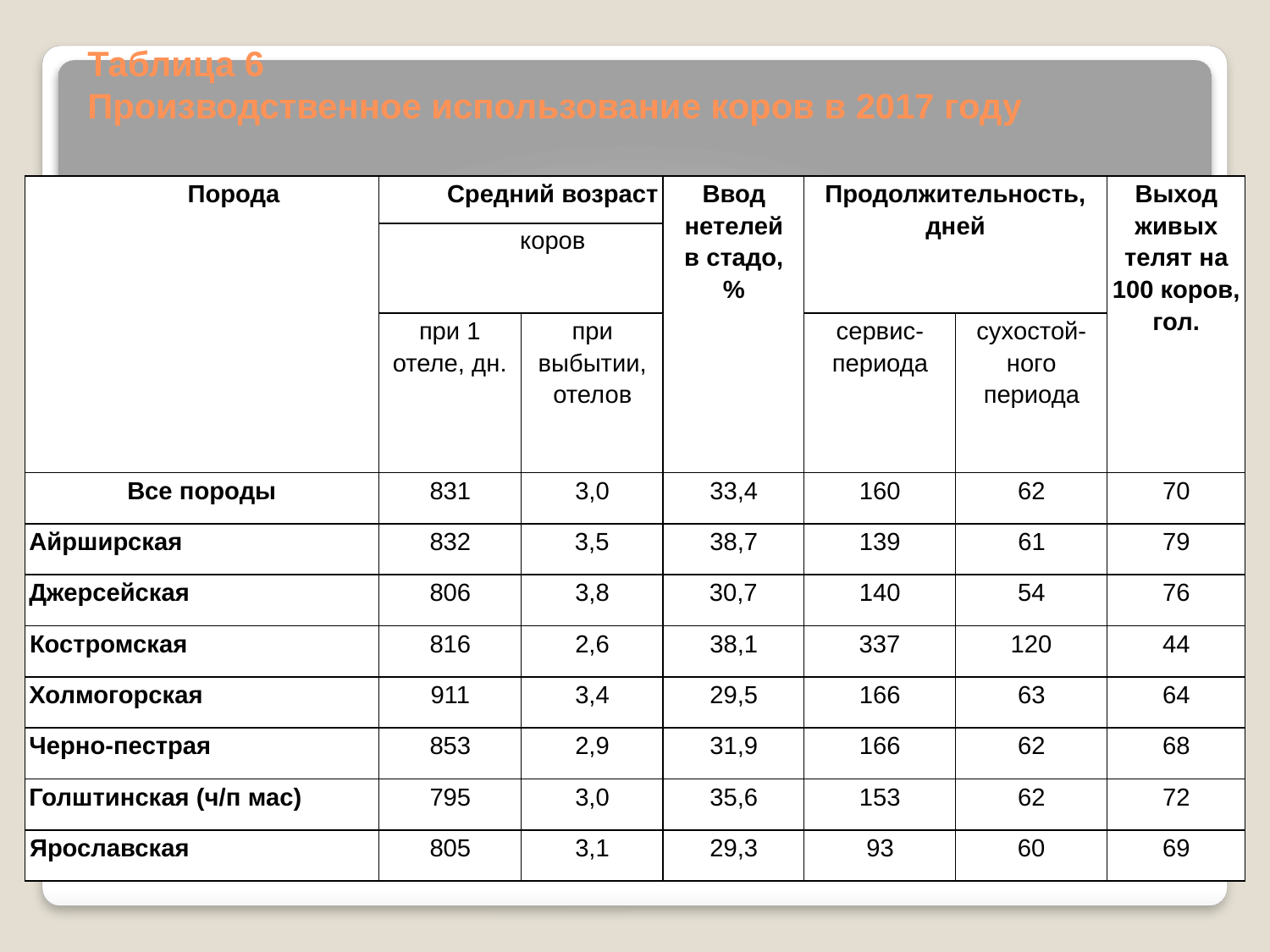

# Таблица 6 Производственное использование коров в 2017 году
| Порода | Средний возраст |  | Ввод нетелей в стадо, % | Продолжительность, дней |  | Выход живых телят на 100 коров, гол. |
| --- | --- | --- | --- | --- | --- | --- |
|  | коров |  |  |  |  |  |
|  | при 1 отеле, дн. | при выбытии, отелов |  | сервис-периода | сухостой-ного периода |  |
| Все породы | 831 | 3,0 | 33,4 | 160 | 62 | 70 |
| Айрширская | 832 | 3,5 | 38,7 | 139 | 61 | 79 |
| Джерсейская | 806 | 3,8 | 30,7 | 140 | 54 | 76 |
| Костромская | 816 | 2,6 | 38,1 | 337 | 120 | 44 |
| Холмогорская | 911 | 3,4 | 29,5 | 166 | 63 | 64 |
| Черно-пестрая | 853 | 2,9 | 31,9 | 166 | 62 | 68 |
| Голштинская (ч/п мас) | 795 | 3,0 | 35,6 | 153 | 62 | 72 |
| Ярославская | 805 | 3,1 | 29,3 | 93 | 60 | 69 |